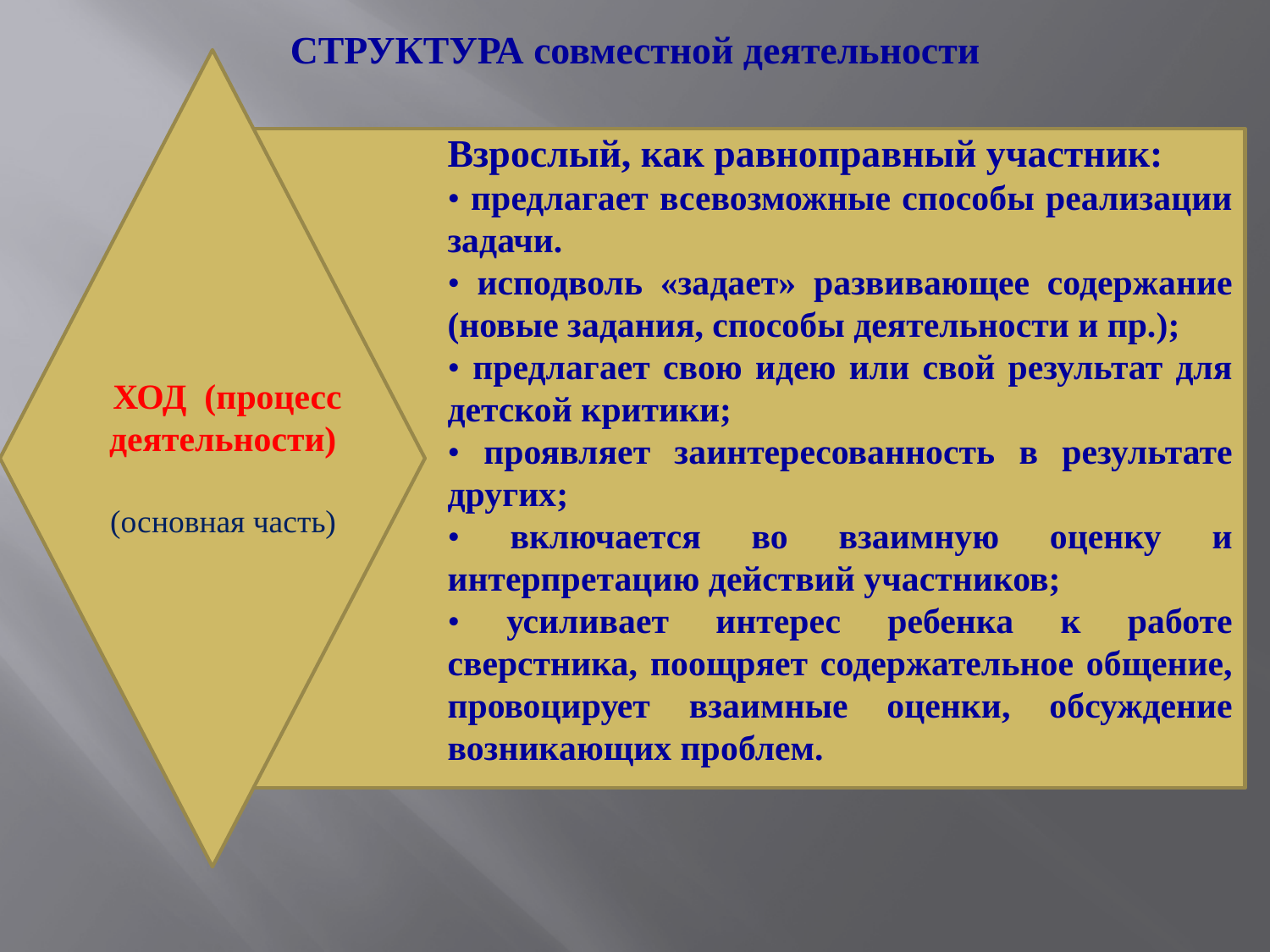

СТРУКТУРА совместной деятельности

Взрослый, как равноправный участник:
• предлагает всевозможные способы реализации задачи.
• исподволь «задает» развивающее содержание (новые задания, способы деятельности и пр.);
• предлагает свою идею или свой результат для детской критики;
• проявляет заинтересованность в результате других;
• включается во взаимную оценку и интерпретацию действий участников;
• усиливает интерес ребенка к работе сверстника, поощряет содержательное общение, провоцирует взаимные оценки, обсуждение возникающих проблем.

ХОД  (процесс деятельности)

(основная часть)